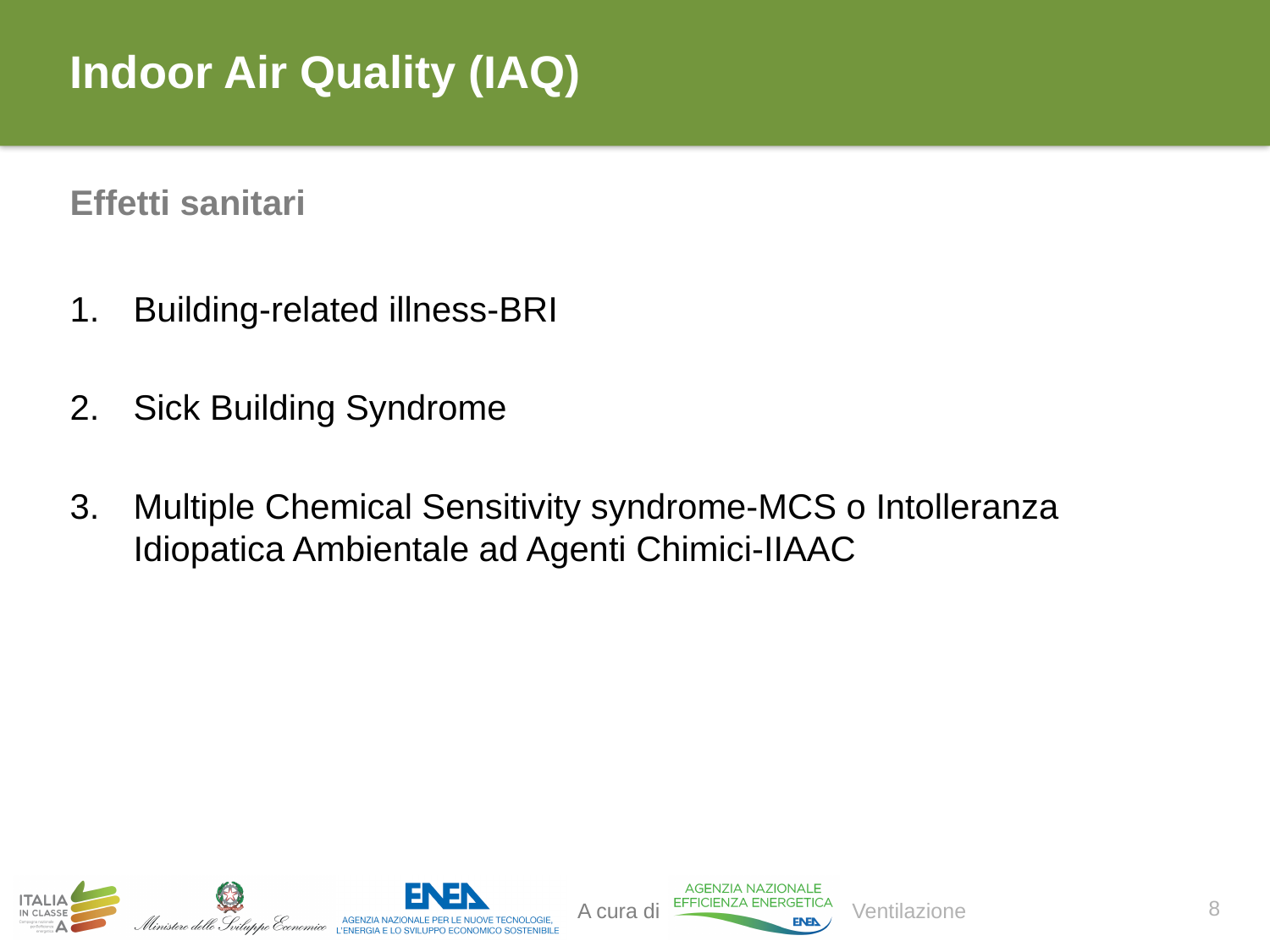

# Indoor Air Quality (IAQ)
Effetti sanitari
Building-related illness-BRI

Sick Building Syndrome

Multiple Chemical Sensitivity syndrome-MCS o Intolleranza Idiopatica Ambientale ad Agenti Chimici-IIAAC

8